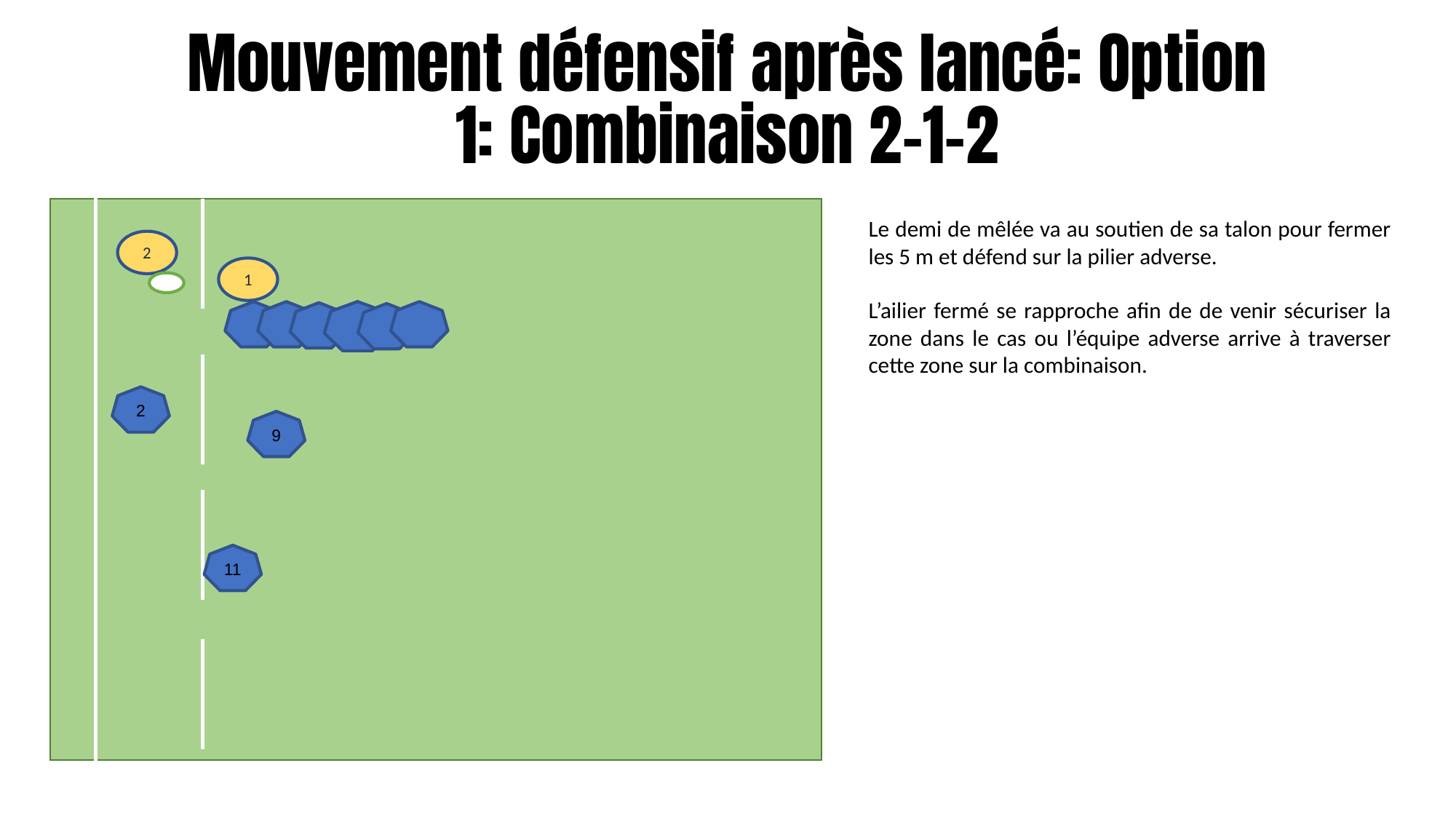

# Mouvement défensif après lancé: Option 1: Combinaison 2-1-2

Le demi de mêlée va au soutien de sa talon pour fermer les 5 m et défend sur la pilier adverse.

L’ailier fermé se rapproche afin de de venir sécuriser la zone dans le cas ou l’équipe adverse arrive à traverser cette zone sur la combinaison.
2
1

2
9
11